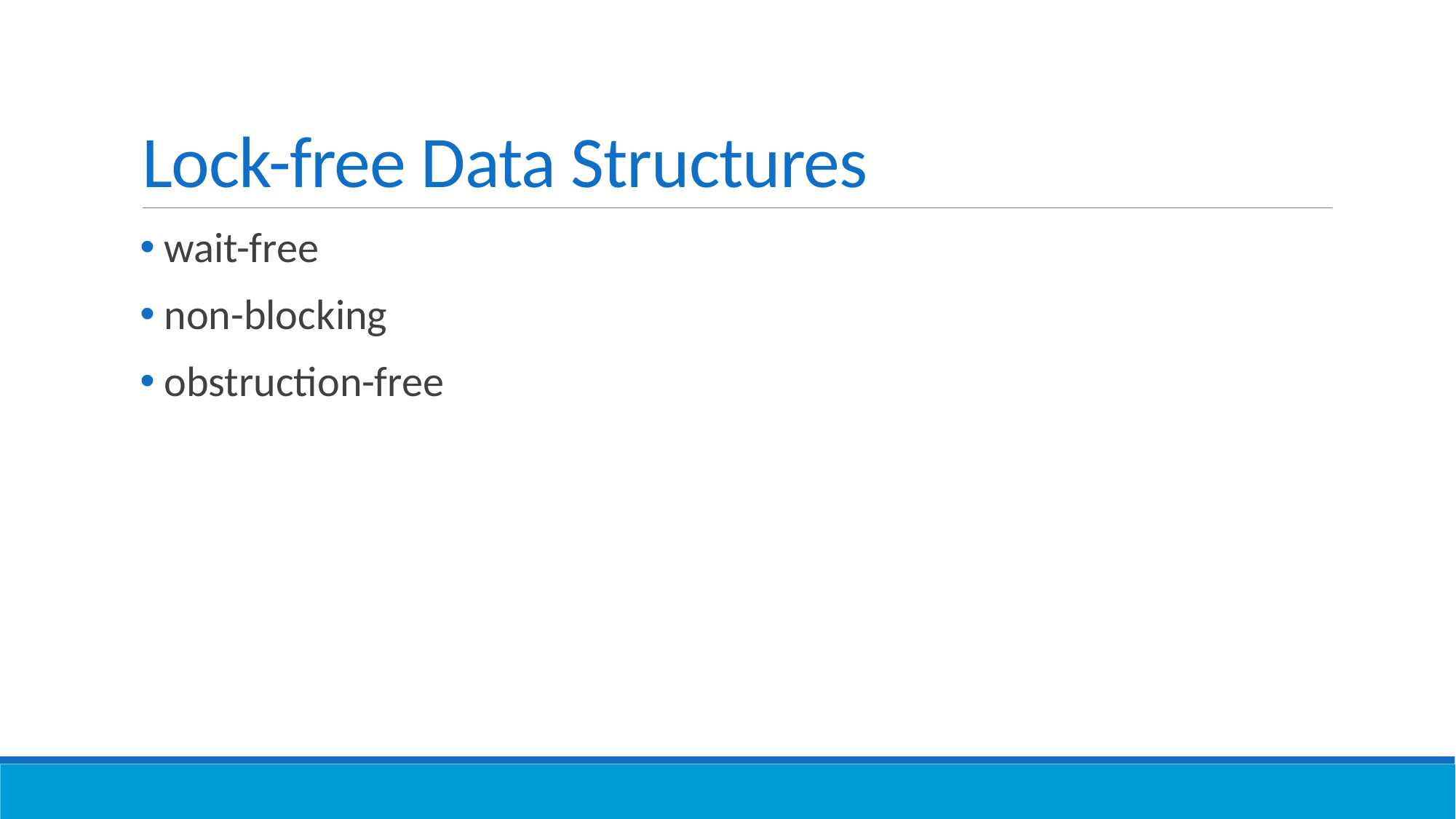

# Lock-free Data Structures
 wait-free
 non-blocking
 obstruction-free